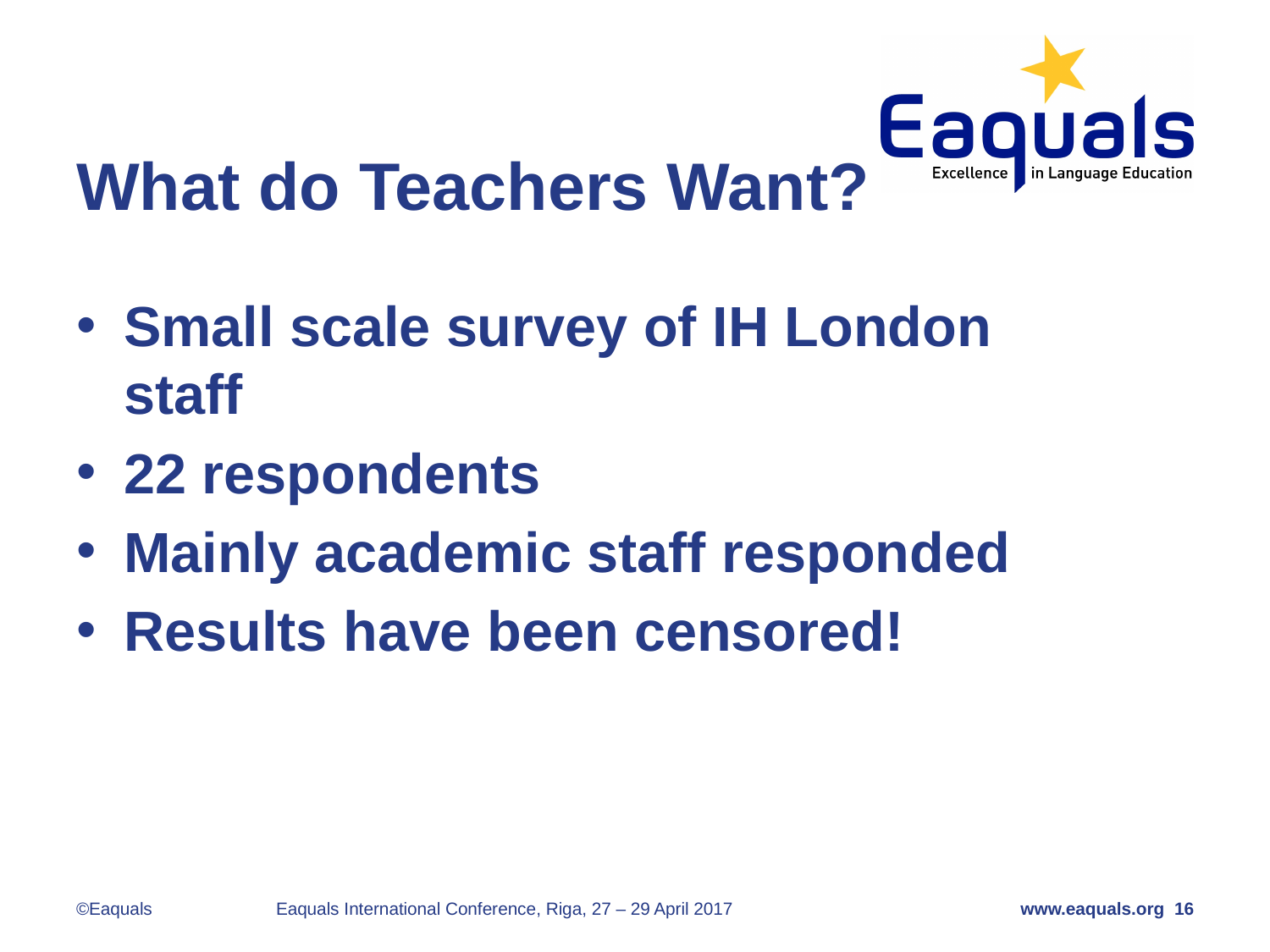

# What do Teachers Want?
Small scale survey of IH London staff
22 respondents
Mainly academic staff responded
Results have been censored!

©Eaquals
Eaquals International Conference, Riga, 27 – 29 April 2017
www.eaquals.org  16